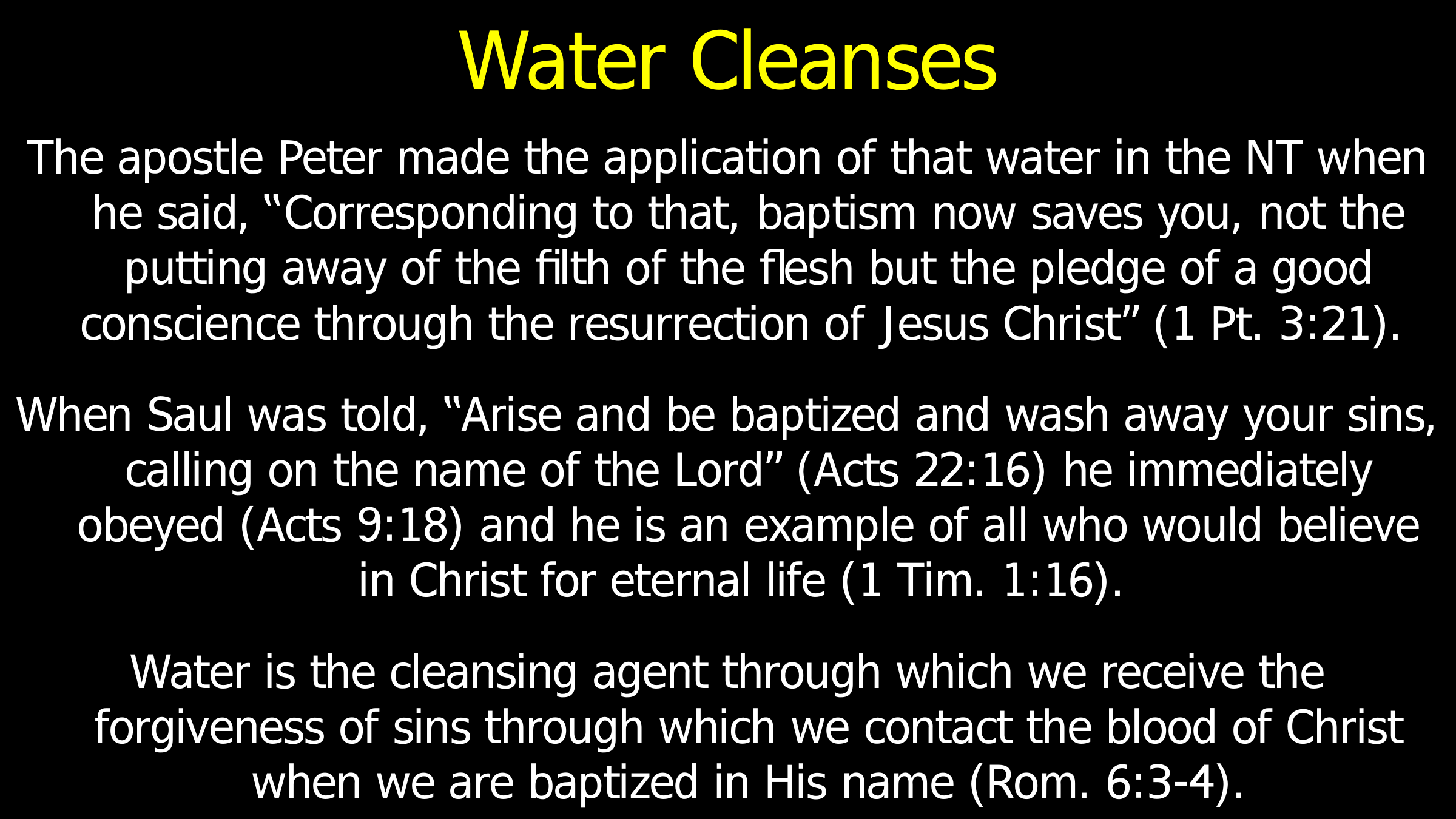

# Water Cleanses
The apostle Peter made the application of that water in the NT when he said, “Corresponding to that, baptism now saves you, not the putting away of the filth of the flesh but the pledge of a good conscience through the resurrection of Jesus Christ” (1 Pt. 3:21).

When Saul was told, “Arise and be baptized and wash away your sins, calling on the name of the Lord” (Acts 22:16) he immediately obeyed (Acts 9:18) and he is an example of all who would believe in Christ for eternal life (1 Tim. 1:16).

Water is the cleansing agent through which we receive the forgiveness of sins through which we contact the blood of Christ when we are baptized in His name (Rom. 6:3-4).